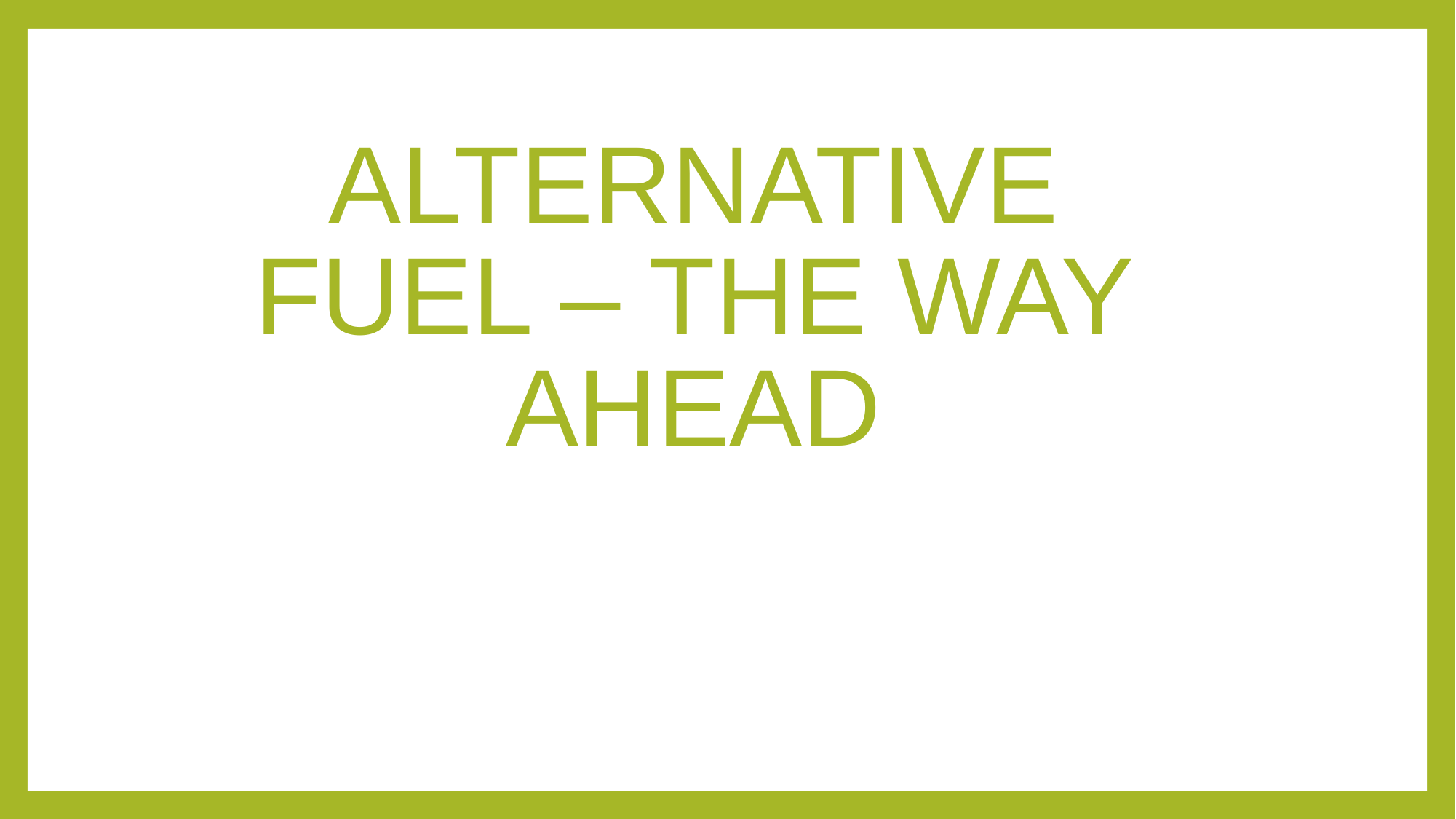

# alternatıve fuel – the way ahead